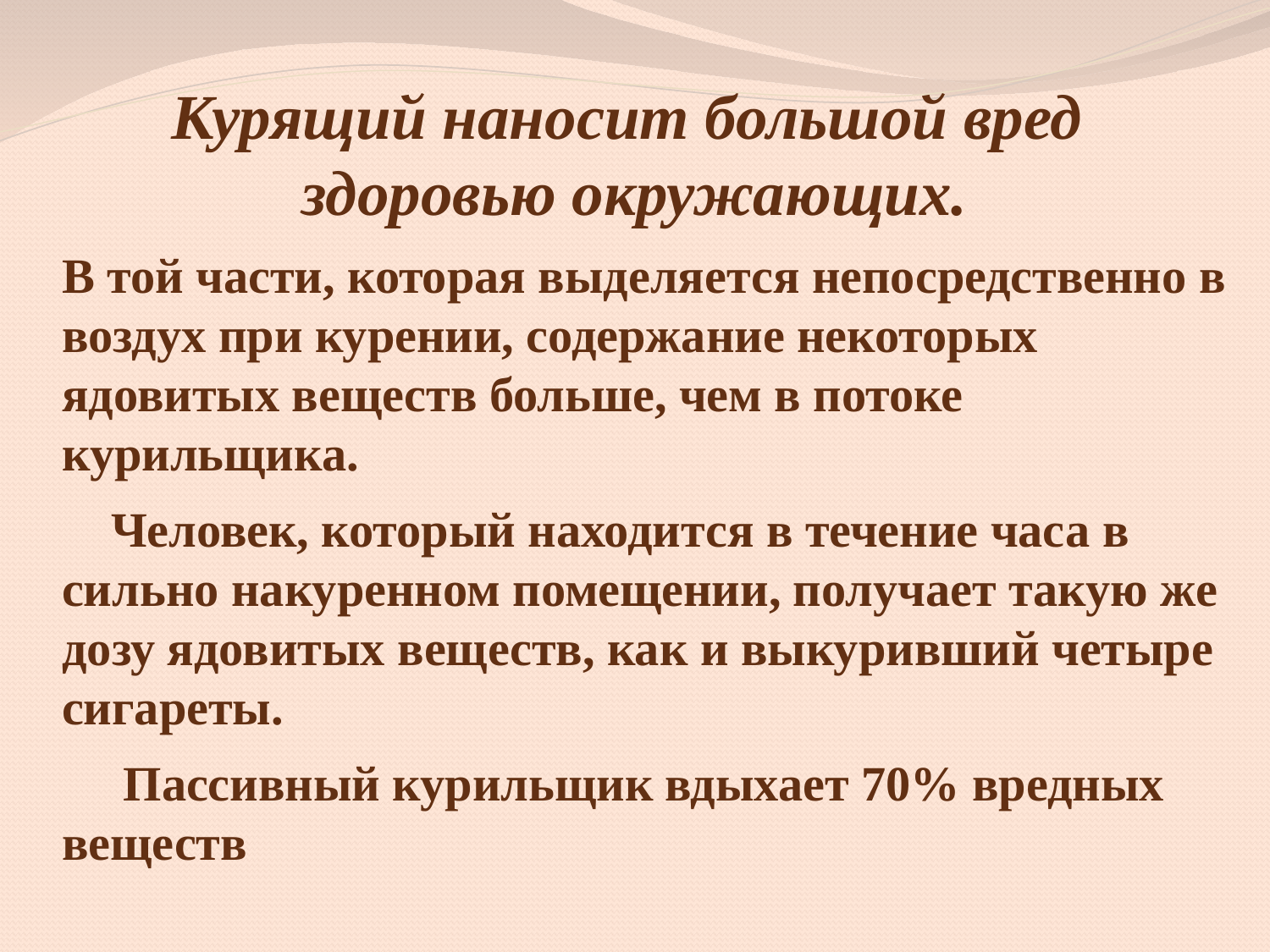

Курящий наносит большой вред  здоровью окружающих.
В той части, которая выделяется непосредственно в воздух при курении, содержание некоторых ядовитых веществ больше, чем в потоке курильщика.

    Человек, который находится в течение часа в сильно накуренном помещении, получает такую же дозу ядовитых веществ, как и выкуривший четыре сигареты.

     Пассивный курильщик вдыхает 70% вредных веществ